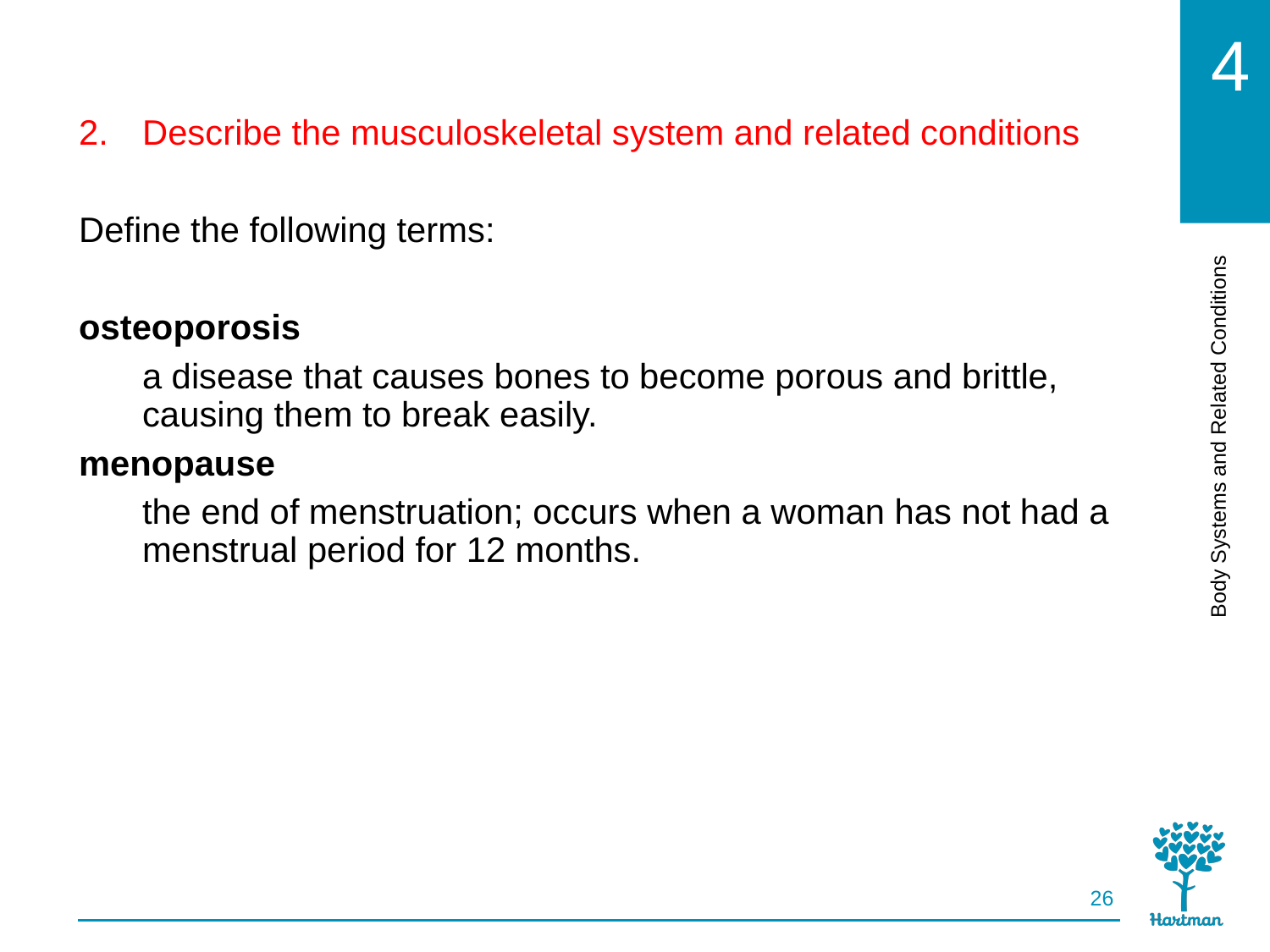

# LO2, key terms 4
Describe the musculoskeletal system and related conditions

Define the following terms:

osteoporosis
a disease that causes bones to become porous and brittle, causing them to break easily.
menopause
the end of menstruation; occurs when a woman has not had a menstrual period for 12 months.

26